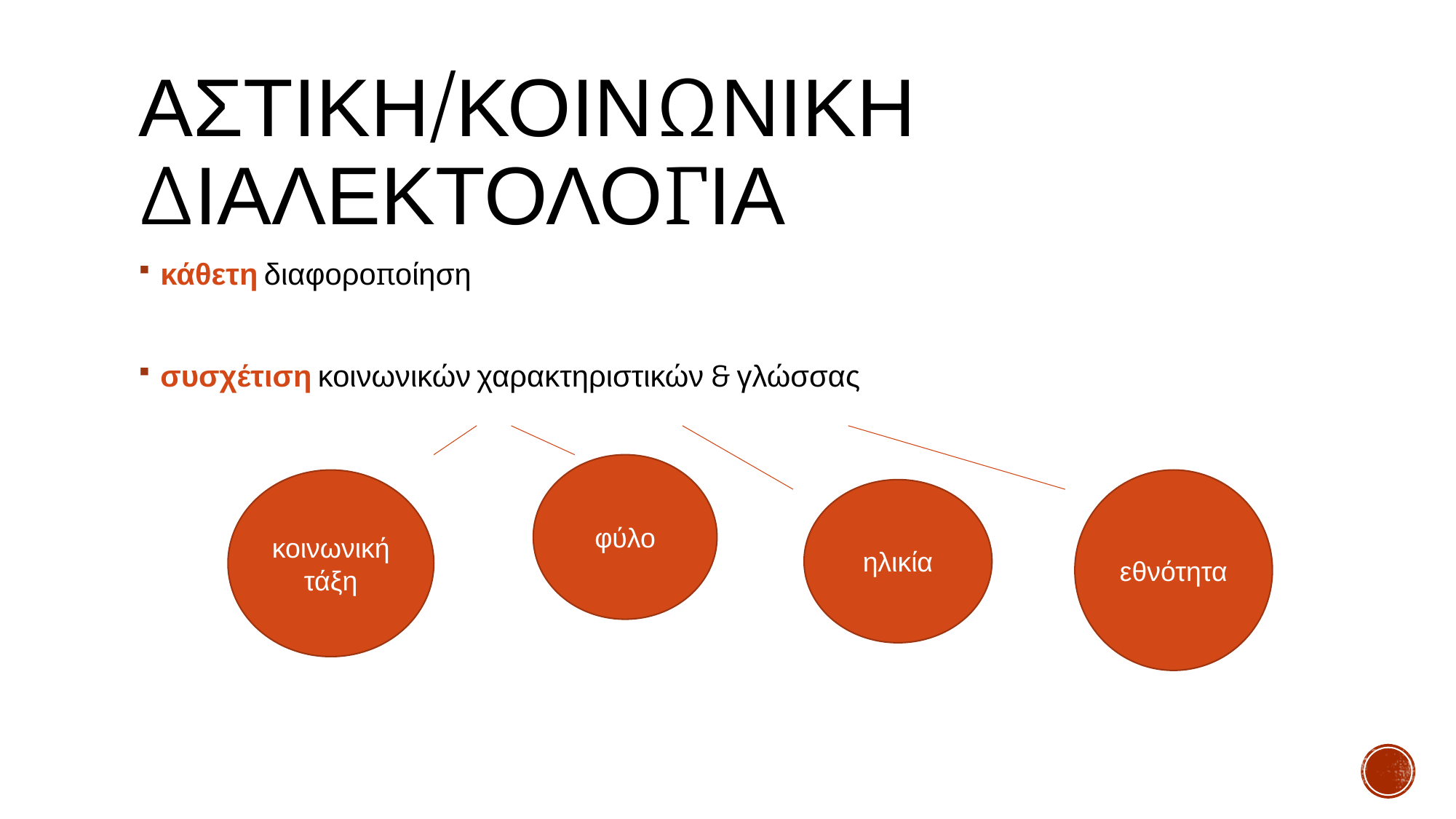

# Αστικη/κοινωνικη διαλεκτολογια
κάθετη διαφοροποίηση

συσχέτιση κοινωνικών χαρακτηριστικών & γλώσσας

φύλο
κοινωνική τάξη
εθνότητα
ηλικία